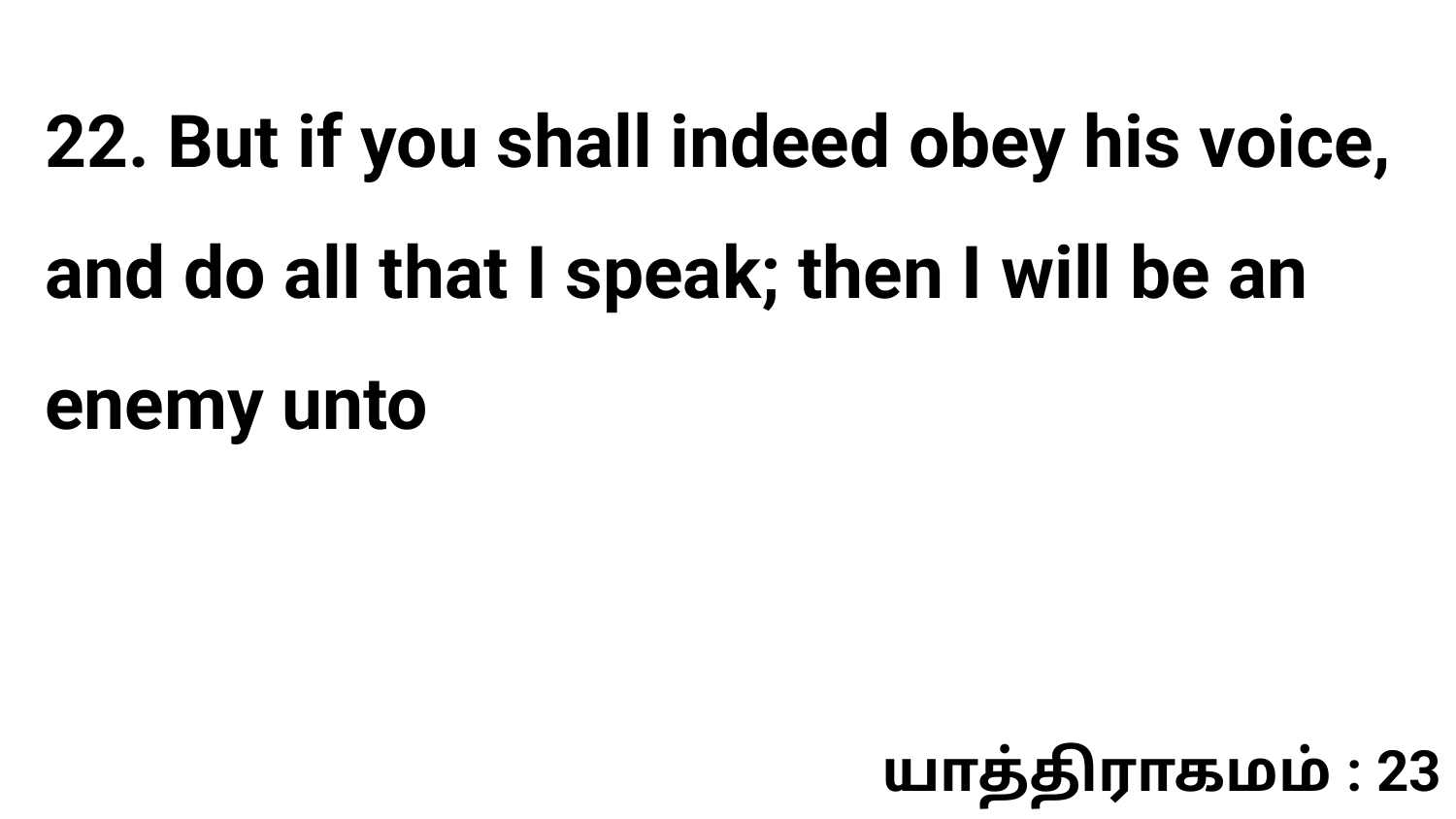

22. But if you shall indeed obey his voice, and do all that I speak; then I will be an enemy unto
யாத்திராகமம் : 23